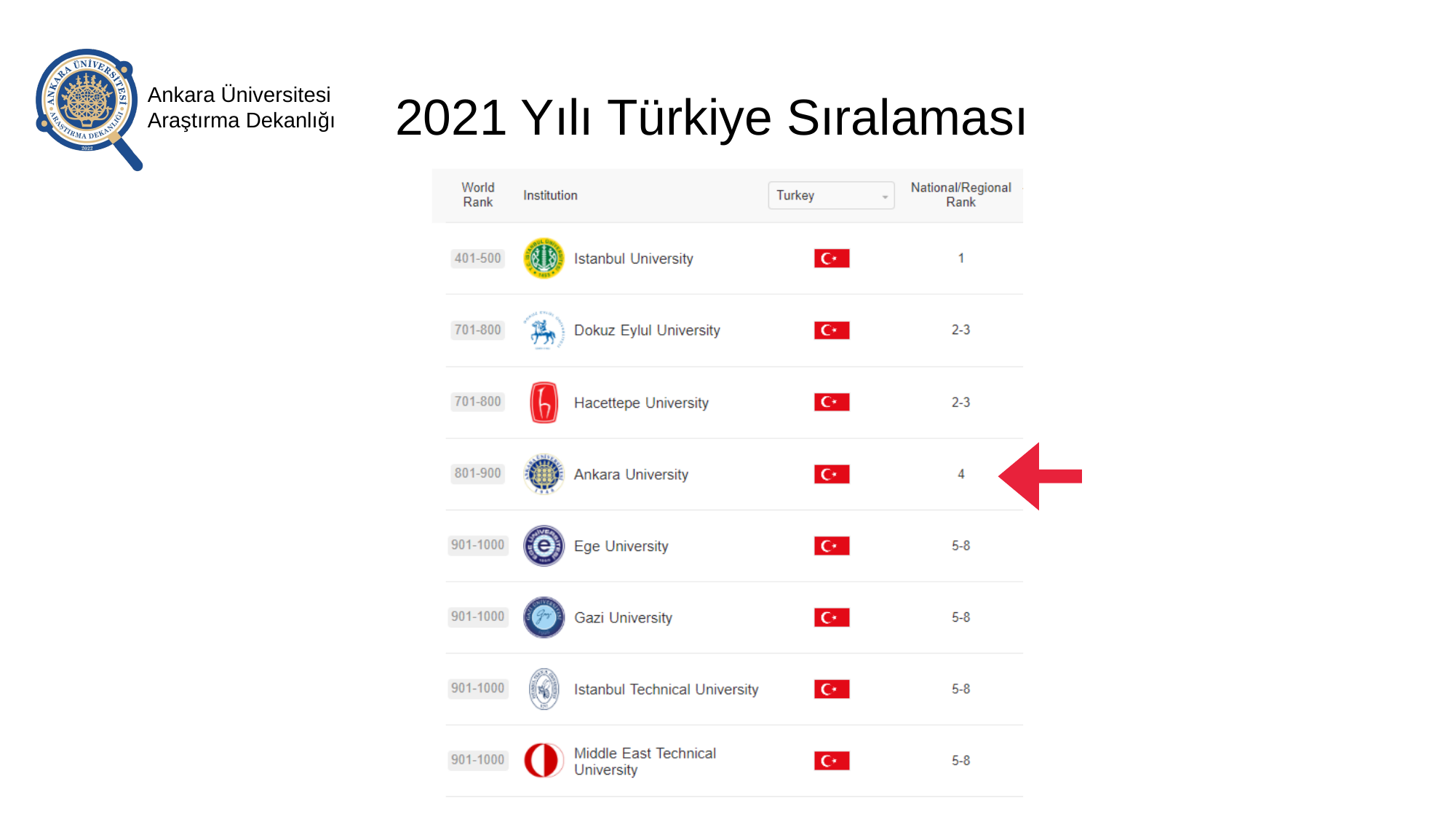

2021 Yılı Türkiye Sıralaması
Ankara Üniversitesi Araştırma Dekanlığı